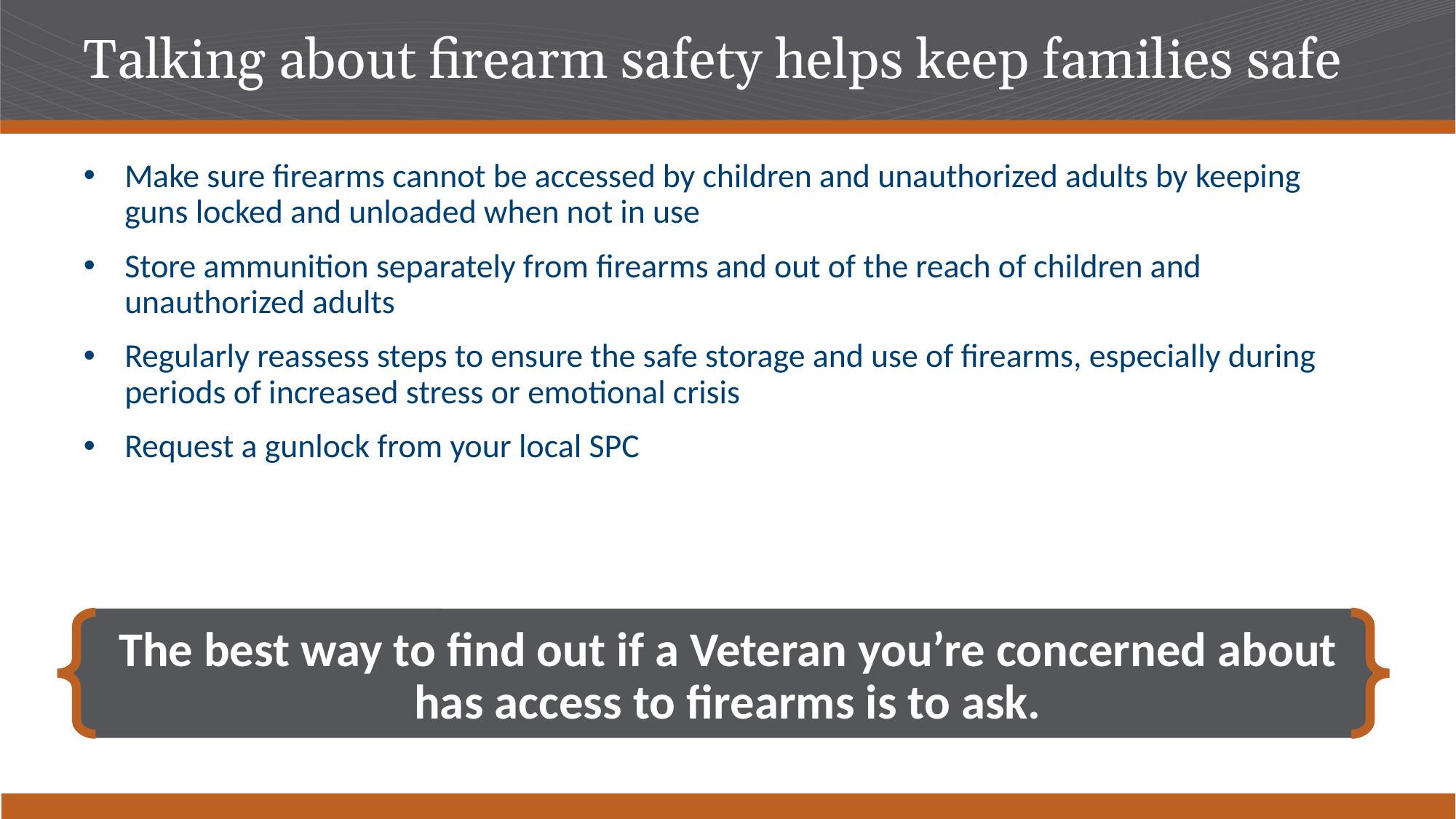

# Talking about firearm safety helps keep families safe
Make sure firearms cannot be accessed by children and unauthorized adults by keeping guns locked and unloaded when not in use
Store ammunition separately from firearms and out of the reach of children and unauthorized adults
Regularly reassess steps to ensure the safe storage and use of firearms, especially during periods of increased stress or emotional crisis
Request a gunlock from your local SPC

The best way to find out if a Veteran you’re concerned about has access to firearms is to ask.